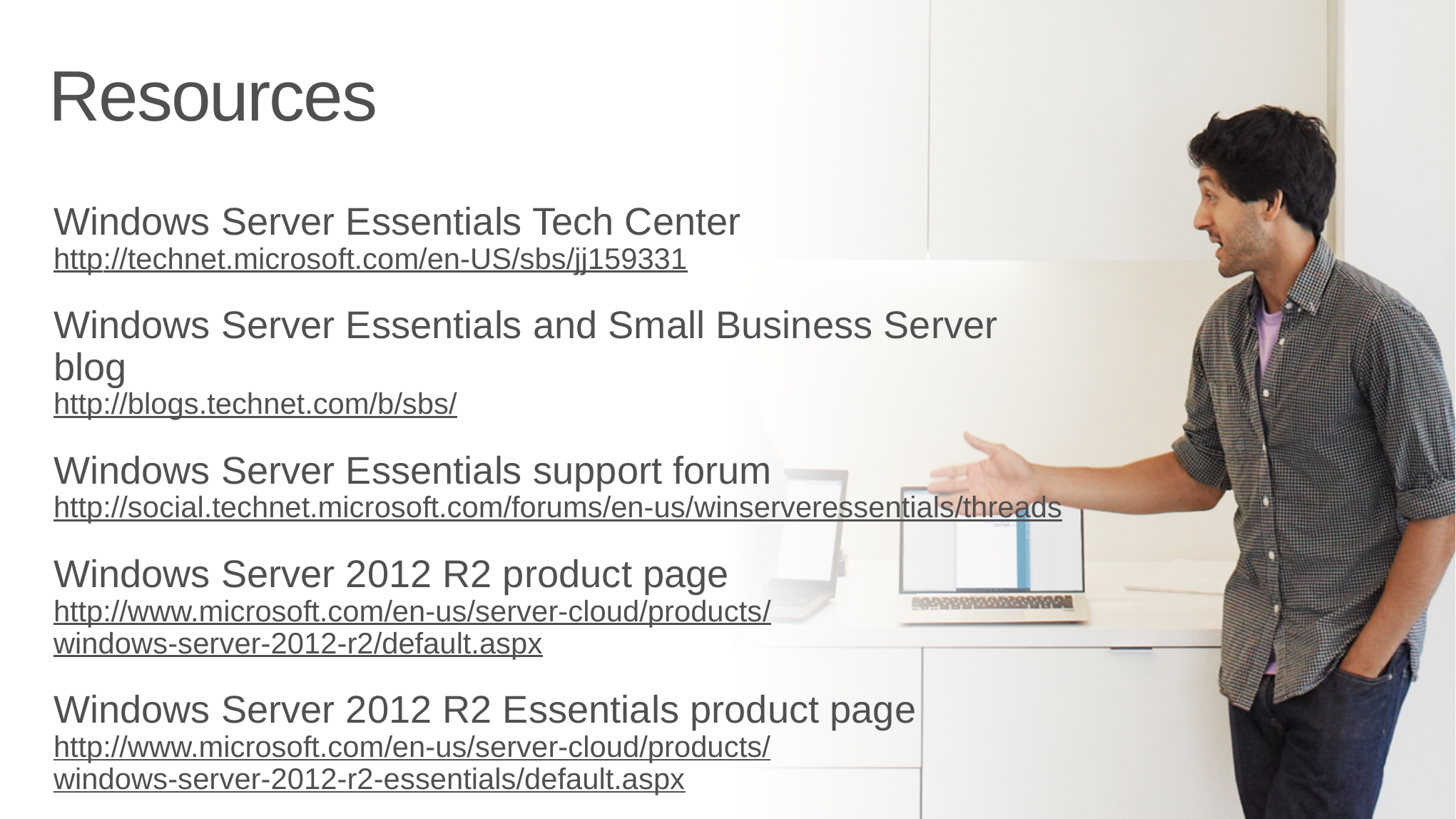

# Resources
Windows Server Essentials Tech Center
http://technet.microsoft.com/en-US/sbs/jj159331
Windows Server Essentials and Small Business Server blog
http://blogs.technet.com/b/sbs/
Windows Server Essentials support forum
http://social.technet.microsoft.com/forums/en-us/
winserveressentials/threads
Windows Server 2012 R2 product page
http://www.microsoft.com/en-us/server-cloud/products/
windows-server-2012-r2/default.aspx
Windows Server 2012 R2 Essentials product page
http://www.microsoft.com/en-us/server-cloud/products/
windows-server-2012-r2-essentials/default.aspx